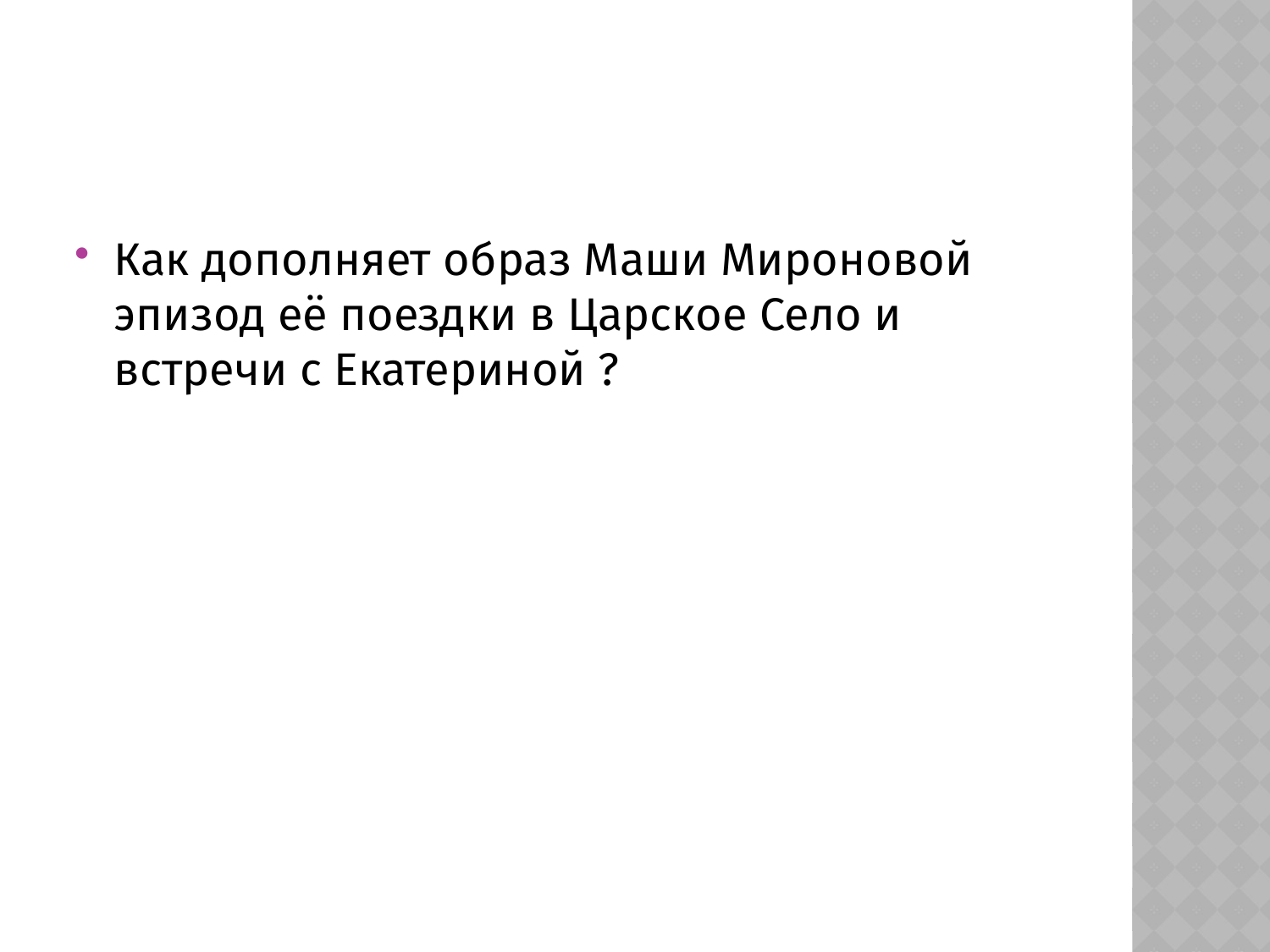

#
Как дополняет образ Маши Мироновой эпизод её поездки в Царское Село и встречи с Екатериной ?